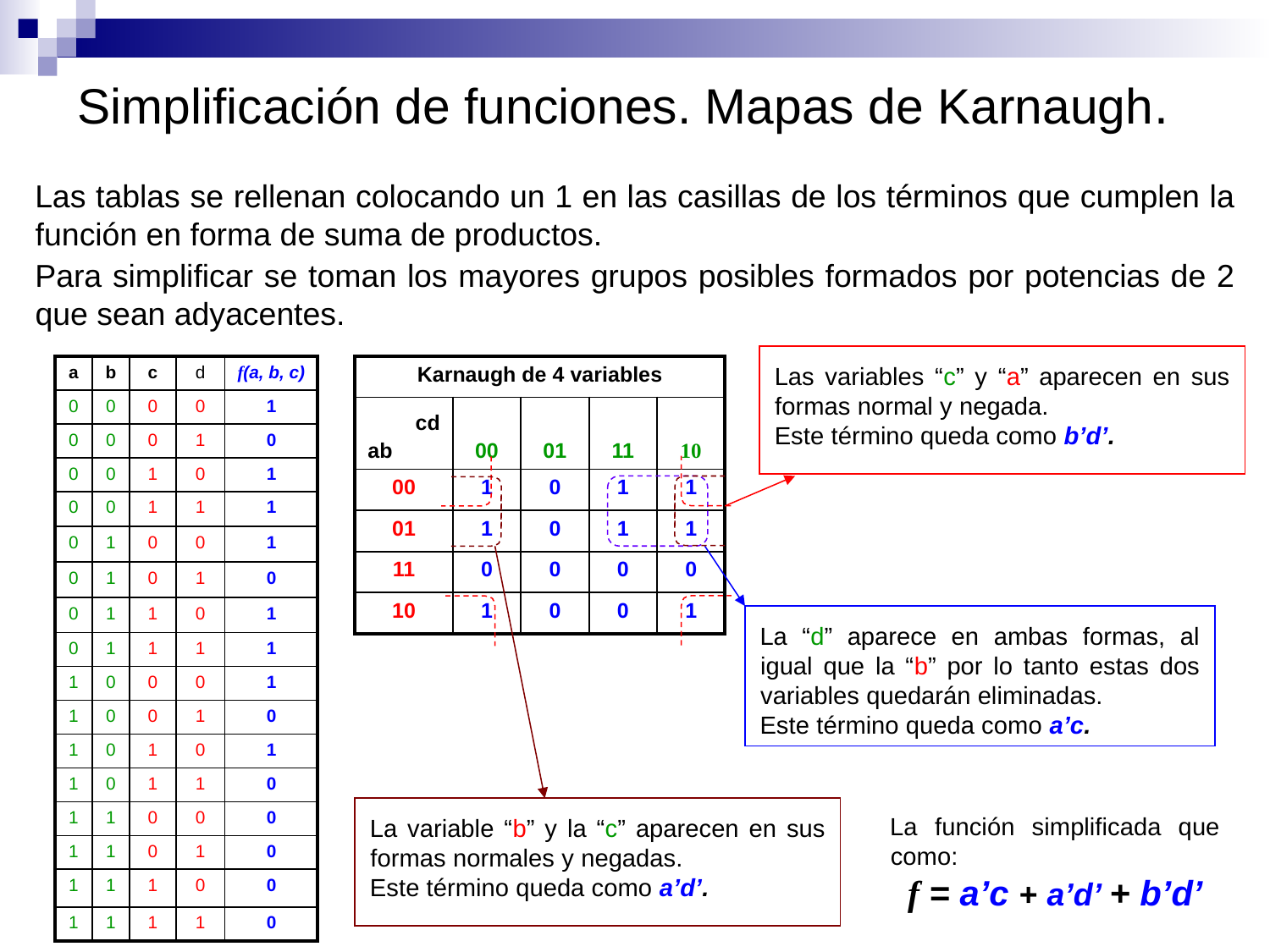

Simplificación de funciones. Mapas de Karnaugh.
Las tablas se rellenan colocando un 1 en las casillas de los términos que cumplen la función en forma de suma de productos.
Para simplificar se toman los mayores grupos posibles formados por potencias de 2 que sean adyacentes.
Las variables “c” y “a” aparecen en sus formas normal y negada.
Este término queda como b’d’.

| a | b | c | d | f(a, b, c) |
| --- | --- | --- | --- | --- |
| 0 | 0 | 0 | 0 | 1 |
| 0 | 0 | 0 | 1 | 0 |
| 0 | 0 | 1 | 0 | 1 |
| 0 | 0 | 1 | 1 | 1 |
| 0 | 1 | 0 | 0 | 1 |
| 0 | 1 | 0 | 1 | 0 |
| 0 | 1 | 1 | 0 | 1 |
| 0 | 1 | 1 | 1 | 1 |
| 1 | 0 | 0 | 0 | 1 |
| 1 | 0 | 0 | 1 | 0 |
| 1 | 0 | 1 | 0 | 1 |
| 1 | 0 | 1 | 1 | 0 |
| 1 | 1 | 0 | 0 | 0 |
| 1 | 1 | 0 | 1 | 0 |
| 1 | 1 | 1 | 0 | 0 |
| 1 | 1 | 1 | 1 | 0 |
| Karnaugh de 4 variables |  |  |  |  |
| --- | --- | --- | --- | --- |
| cd ab | 00 | 01 | 11 | 10 |
| 00 | 1 | 0 | 1 | 1 |
| 01 | 1 | 0 | 1 | 1 |
| 11 | 0 | 0 | 0 | 0 |
| 10 | 1 | 0 | 0 | 1 |

La variable “b” y la “c” aparecen en sus formas normales y negadas.
Este término queda como a’d’.

La “d” aparece en ambas formas, al igual que la “b” por lo tanto estas dos variables quedarán eliminadas.
Este término queda como a’c.
La función simplificada que como:
f = a’c + a’d’ + b’d’